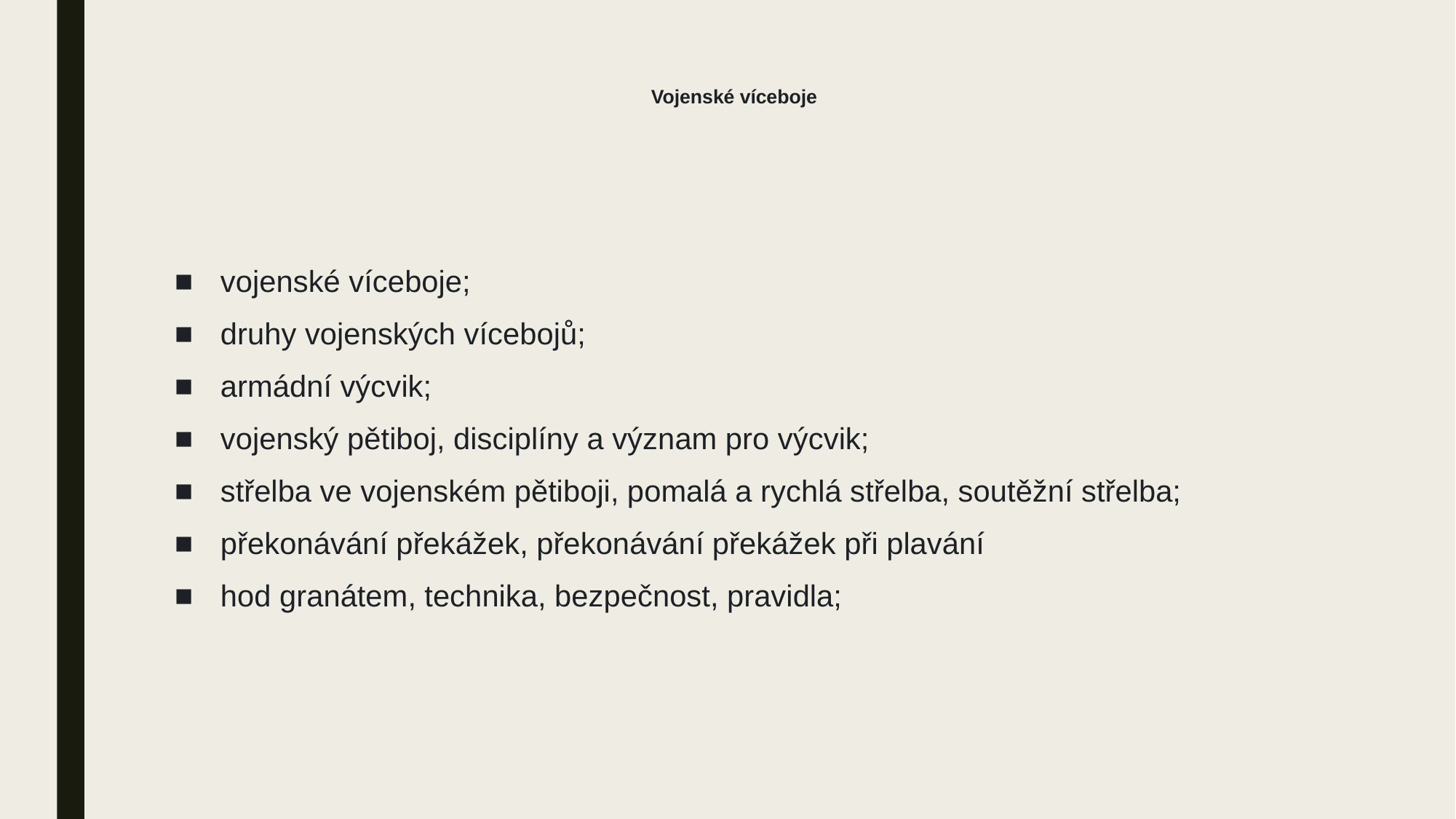

# Vojenské víceboje
vojenské víceboje;
druhy vojenských vícebojů;
armádní výcvik;
vojenský pětiboj, disciplíny a význam pro výcvik;
střelba ve vojenském pětiboji, pomalá a rychlá střelba, soutěžní střelba;
překonávání překážek, překonávání překážek při plavání
hod granátem, technika, bezpečnost, pravidla;